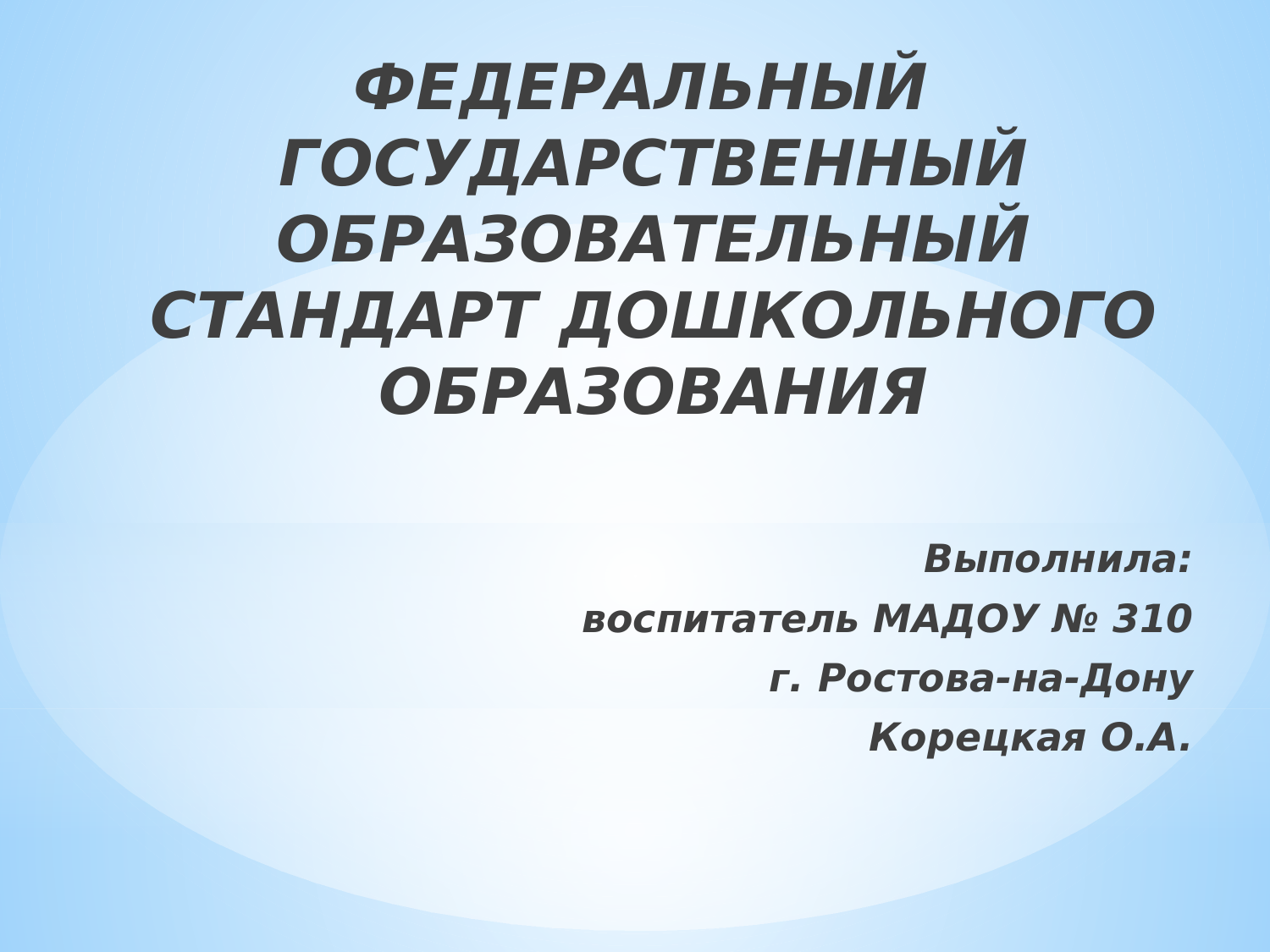

ФЕДЕРАЛЬНЫЙ ГОСУДАРСТВЕННЫЙ ОБРАЗОВАТЕЛЬНЫЙ СТАНДАРТ ДОШКОЛЬНОГО ОБРАЗОВАНИЯ

                   Выполнила:
                    воспитатель МАДОУ № 310
       г. Ростова-на-Дону
        Корецкая О.А.